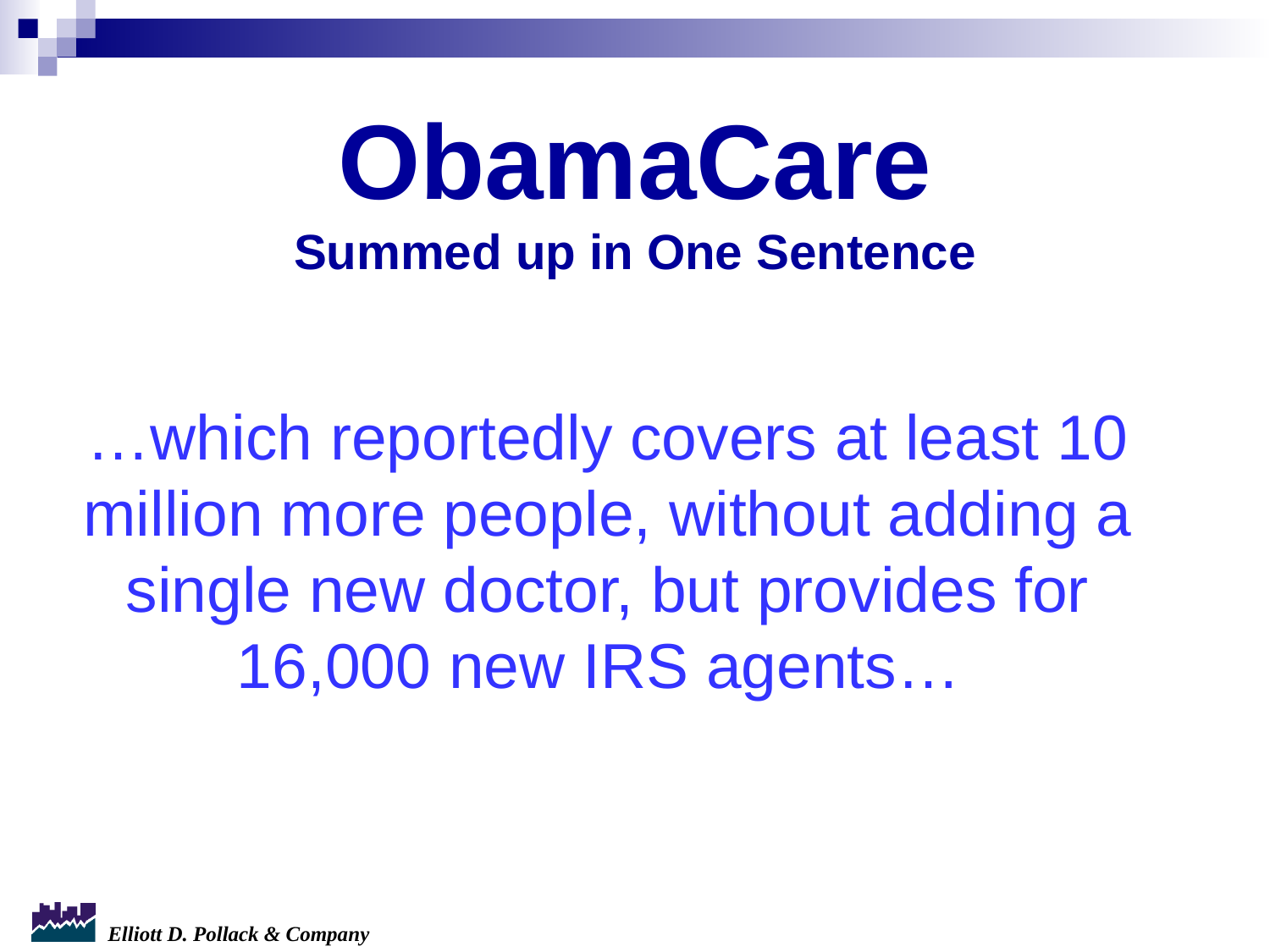

# ObamaCare Summed up in One Sentence
…which reportedly covers at least 10 million more people, without adding a single new doctor, but provides for 16,000 new IRS agents…